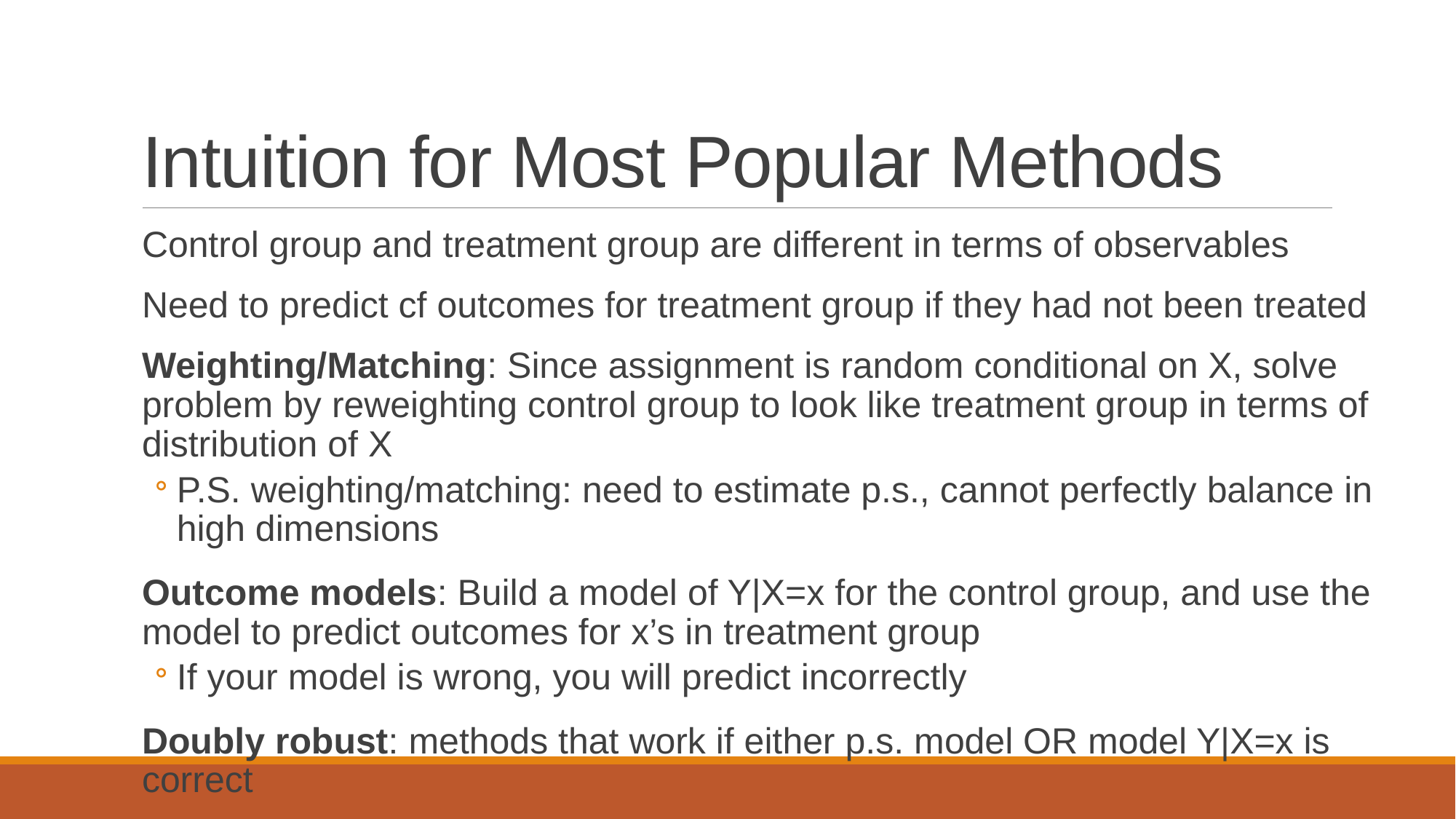

# Intuition for Most Popular Methods
Control group and treatment group are different in terms of observables
Need to predict cf outcomes for treatment group if they had not been treated
Weighting/Matching: Since assignment is random conditional on X, solve problem by reweighting control group to look like treatment group in terms of distribution of X
P.S. weighting/matching: need to estimate p.s., cannot perfectly balance in high dimensions
Outcome models: Build a model of Y|X=x for the control group, and use the model to predict outcomes for x’s in treatment group
If your model is wrong, you will predict incorrectly
Doubly robust: methods that work if either p.s. model OR model Y|X=x is correct